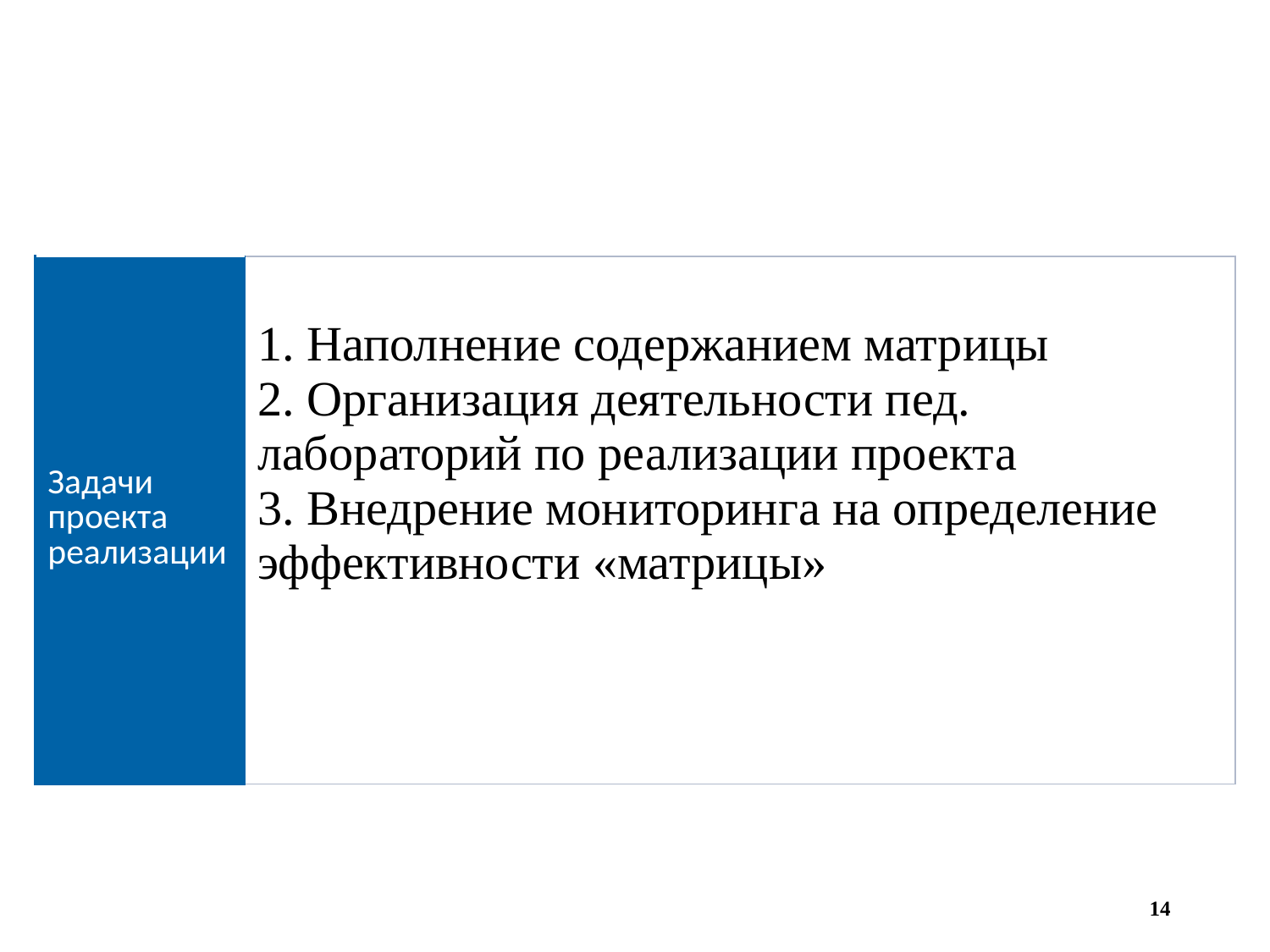

| Задачи проекта реализации | 1. Наполнение содержанием матрицы 2. Организация деятельности пед. лабораторий по реализации проекта 3. Внедрение мониторинга на определение эффективности «матрицы» |
| --- | --- |

14